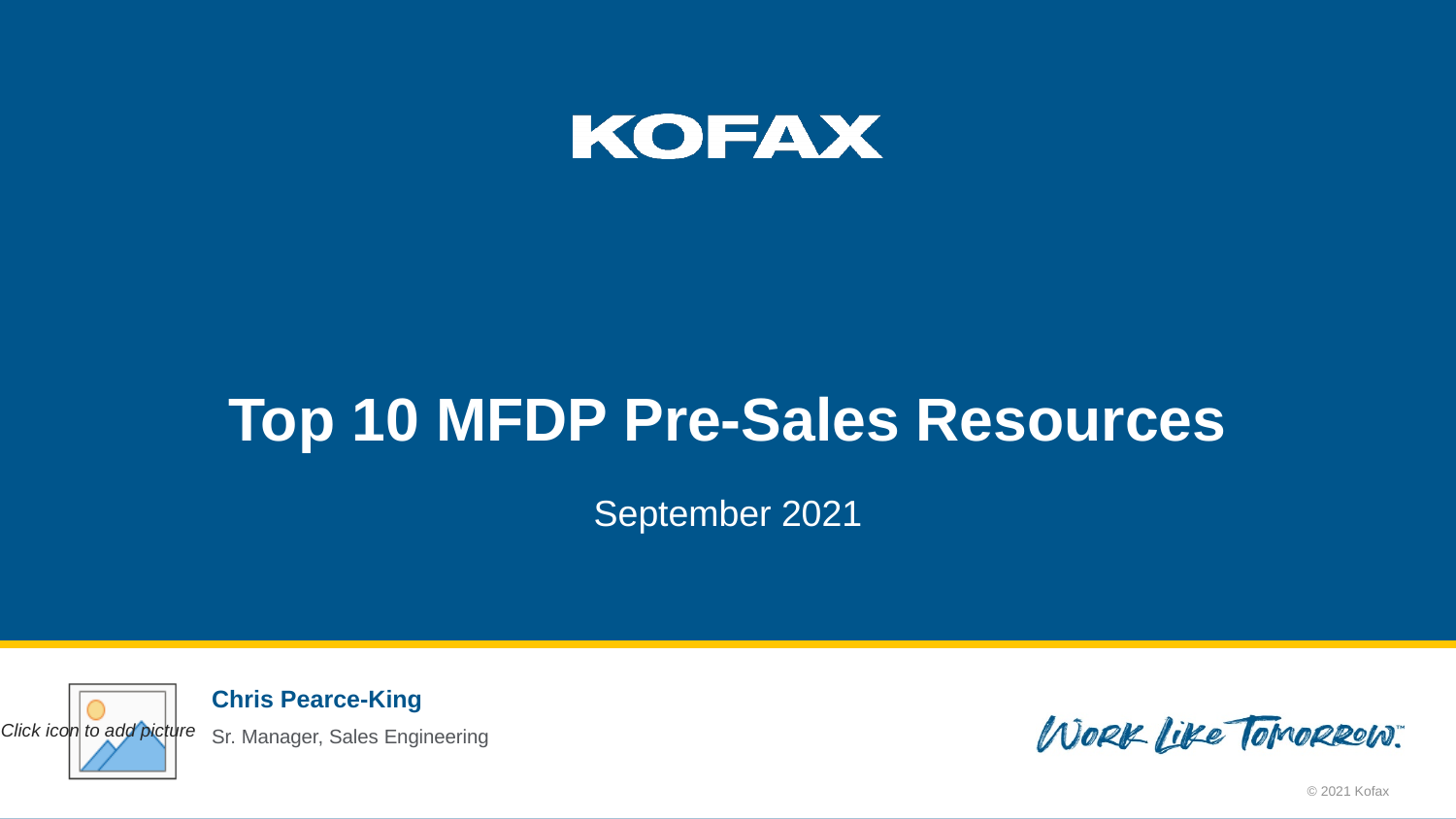

# Top 10 MFDP Pre-Sales Resources
September 2021

Chris Pearce-King
Sr. Manager, Sales Engineering